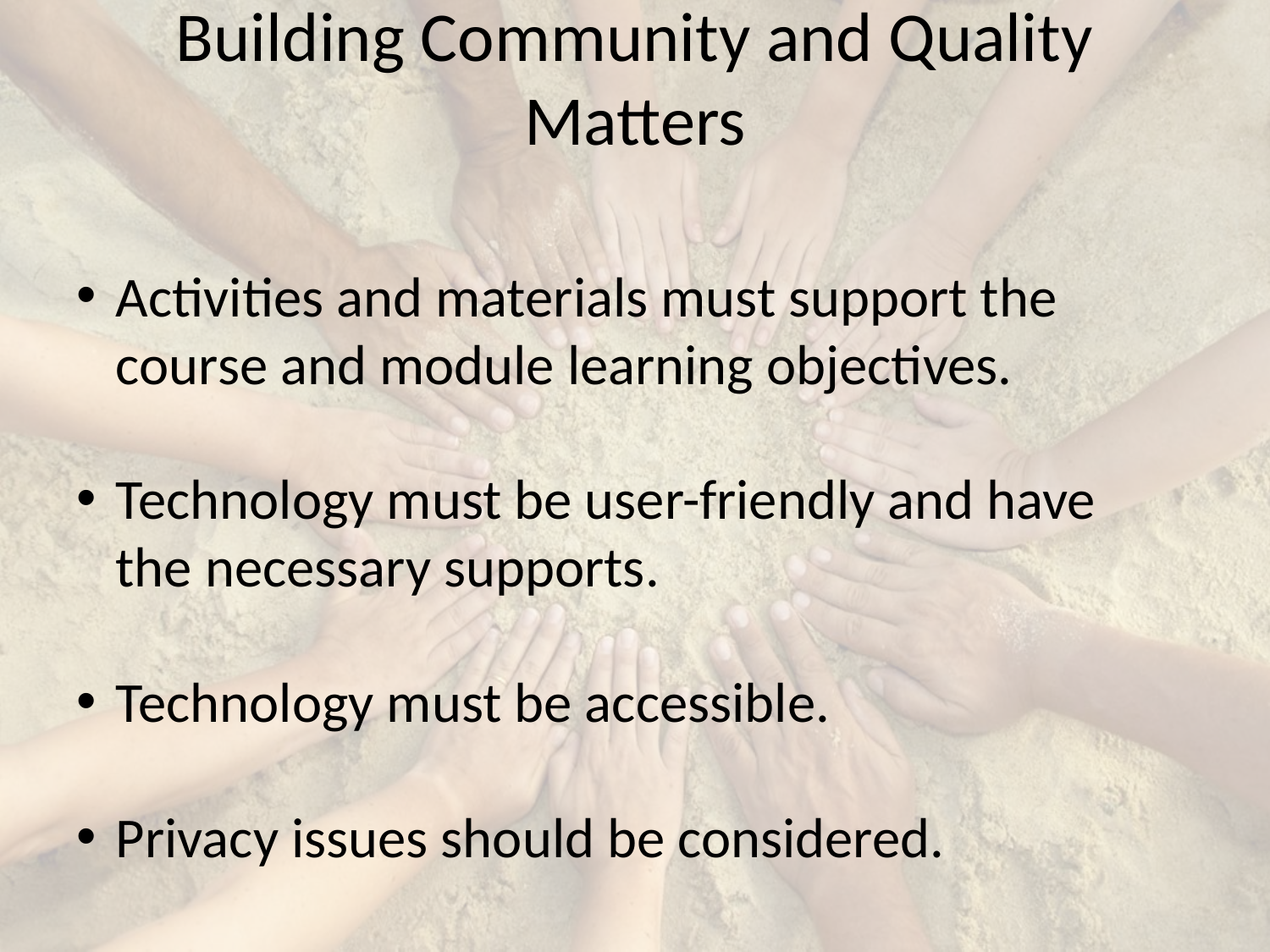

# Building Community and Quality Matters
Activities and materials must support the course and module learning objectives.

Technology must be user-friendly and have the necessary supports.

Technology must be accessible.

Privacy issues should be considered.